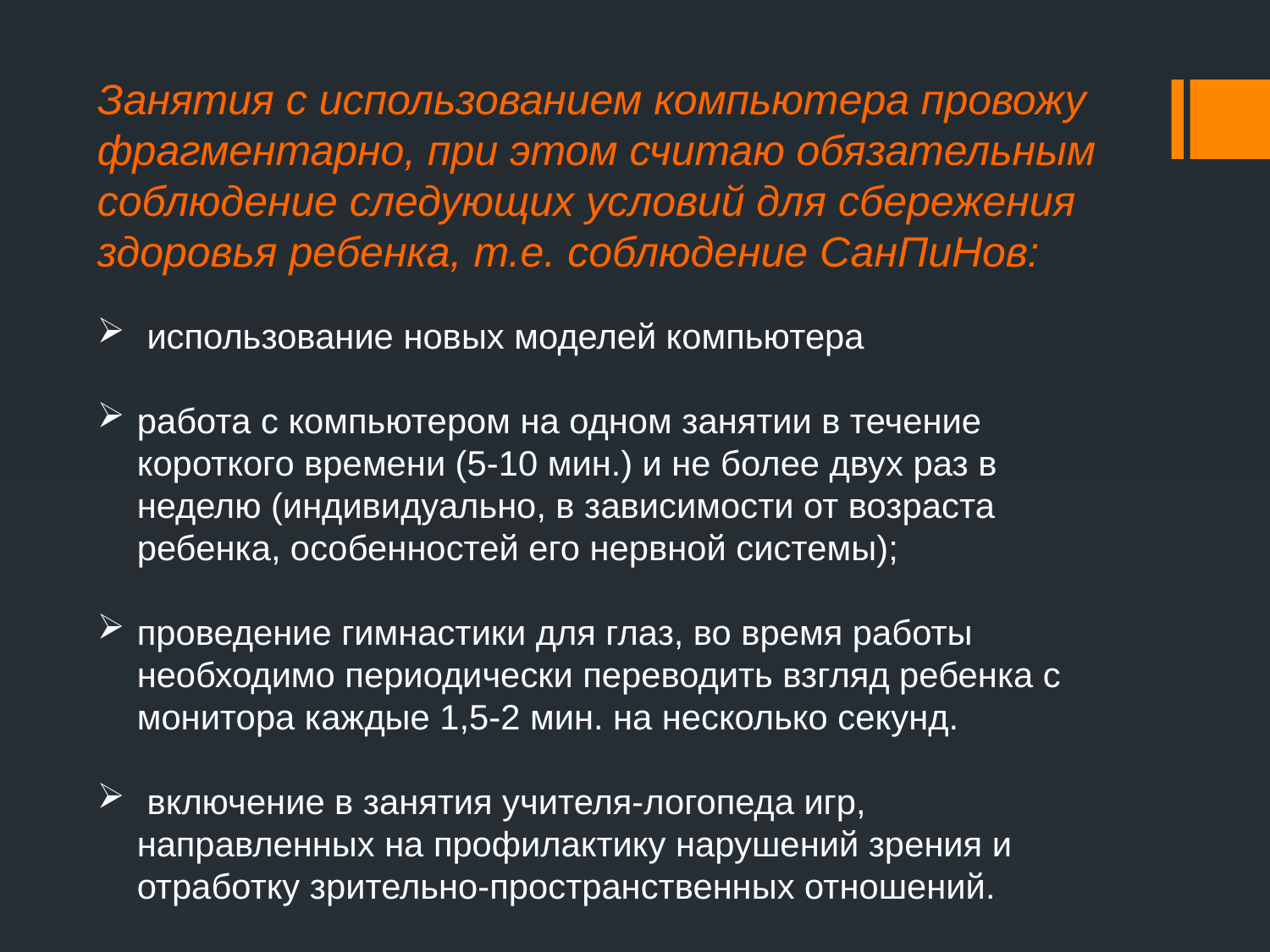

Занятия с использованием компьютера провожу фрагментарно, при этом считаю обязательным соблюдение следующих условий для сбережения здоровья ребенка, т.е. соблюдение СанПиНов:

 использование новых моделей компьютера

работа с компьютером на одном занятии в течение короткого времени (5-10 мин.) и не более двух раз в неделю (индивидуально, в зависимости от возраста ребенка, особенностей его нервной системы);

проведение гимнастики для глаз, во время работы необходимо периодически переводить взгляд ребенка с монитора каждые 1,5-2 мин. на несколько секунд.

 включение в занятия учителя-логопеда игр, направленных на профилактику нарушений зрения и отработку зрительно-пространственных отношений.